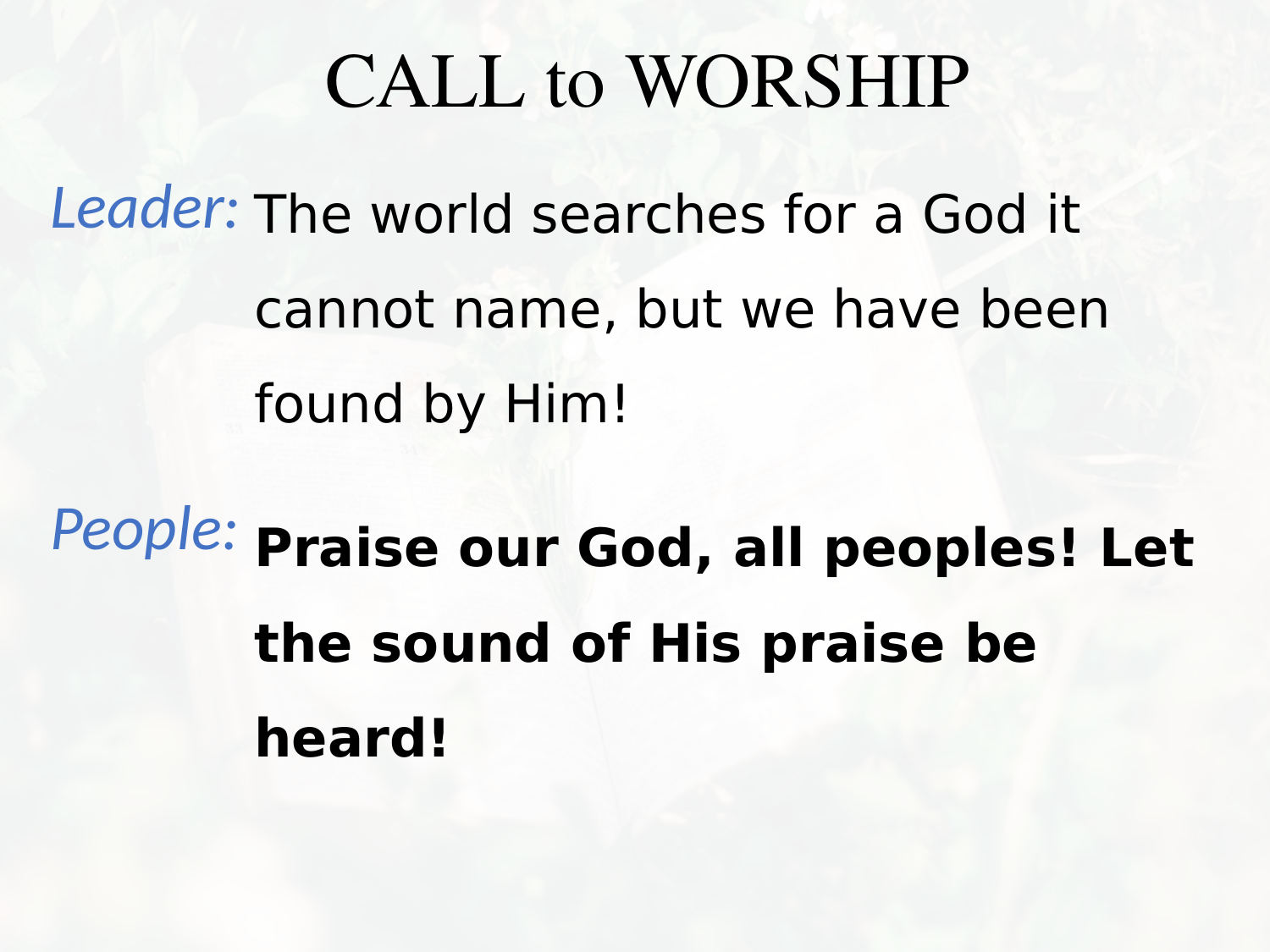

The world searches for a God it cannot name, but we have been found by Him!
Praise our God, all peoples! Let the sound of His praise be heard!